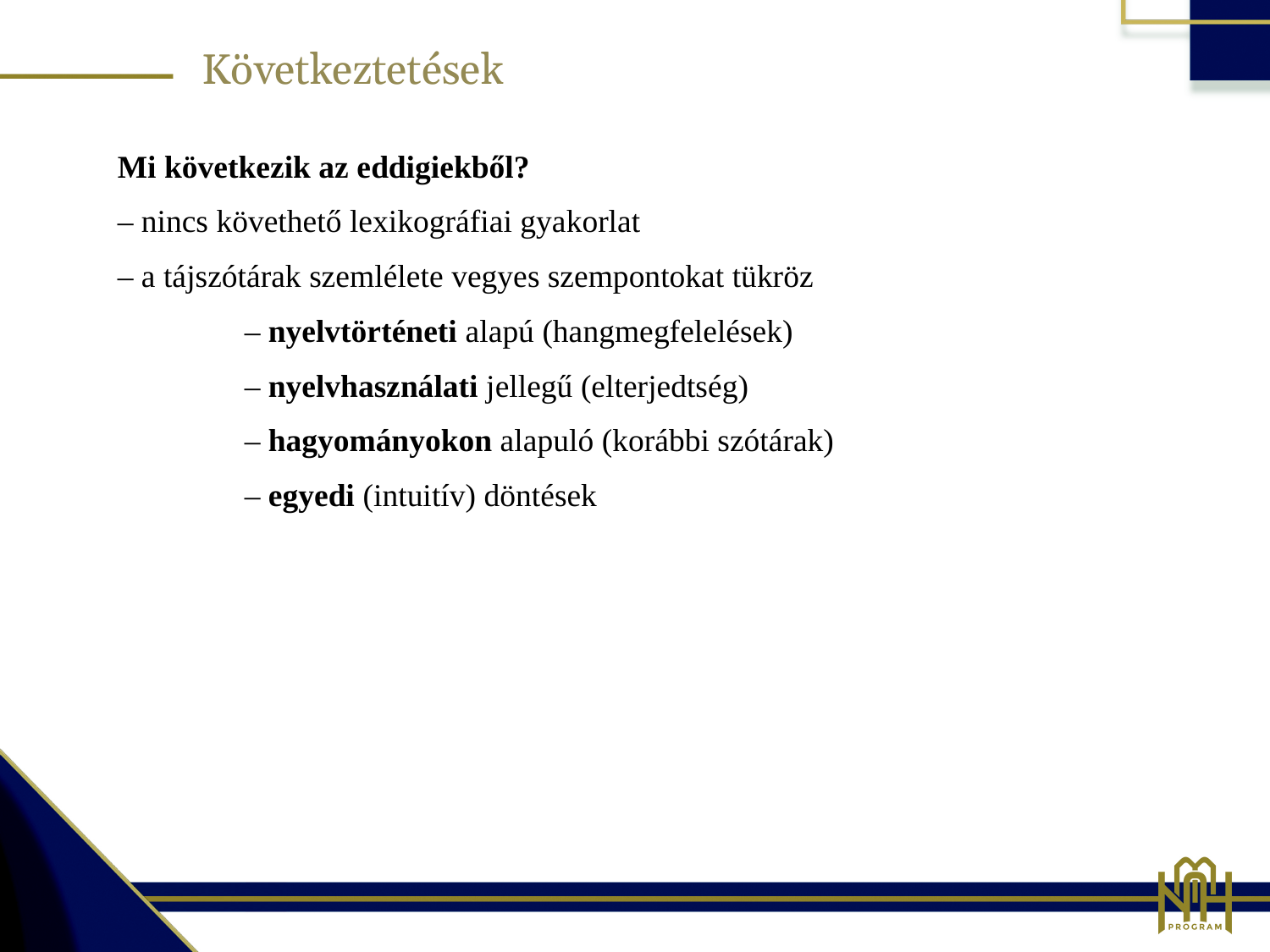

Következtetések
Mi következik az eddigiekből?
– nincs követhető lexikográfiai gyakorlat
– a tájszótárak szemlélete vegyes szempontokat tükröz
	– nyelvtörténeti alapú (hangmegfelelések)
	– nyelvhasználati jellegű (elterjedtség)
	– hagyományokon alapuló (korábbi szótárak)
	– egyedi (intuitív) döntések